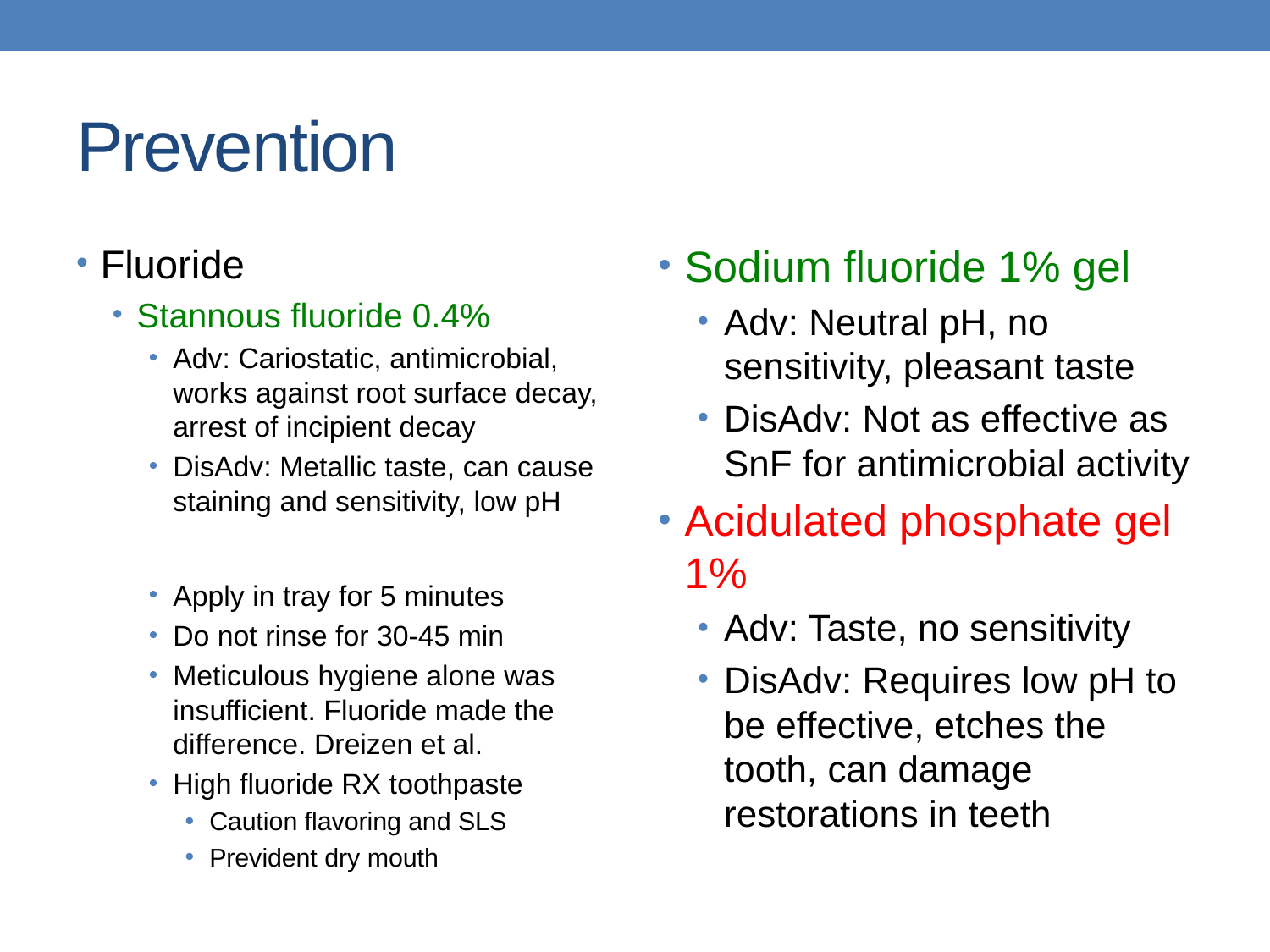

# Prevention
Fluoride
Stannous fluoride 0.4%
Adv: Cariostatic, antimicrobial, works against root surface decay, arrest of incipient decay
DisAdv: Metallic taste, can cause staining and sensitivity, low pH

Apply in tray for 5 minutes
Do not rinse for 30-45 min
Meticulous hygiene alone was insufficient. Fluoride made the difference. Dreizen et al.
High fluoride RX toothpaste
Caution flavoring and SLS
Prevident dry mouth
Sodium fluoride 1% gel
Adv: Neutral pH, no sensitivity, pleasant taste
DisAdv: Not as effective as SnF for antimicrobial activity
Acidulated phosphate gel 1%
Adv: Taste, no sensitivity
DisAdv: Requires low pH to be effective, etches the tooth, can damage restorations in teeth